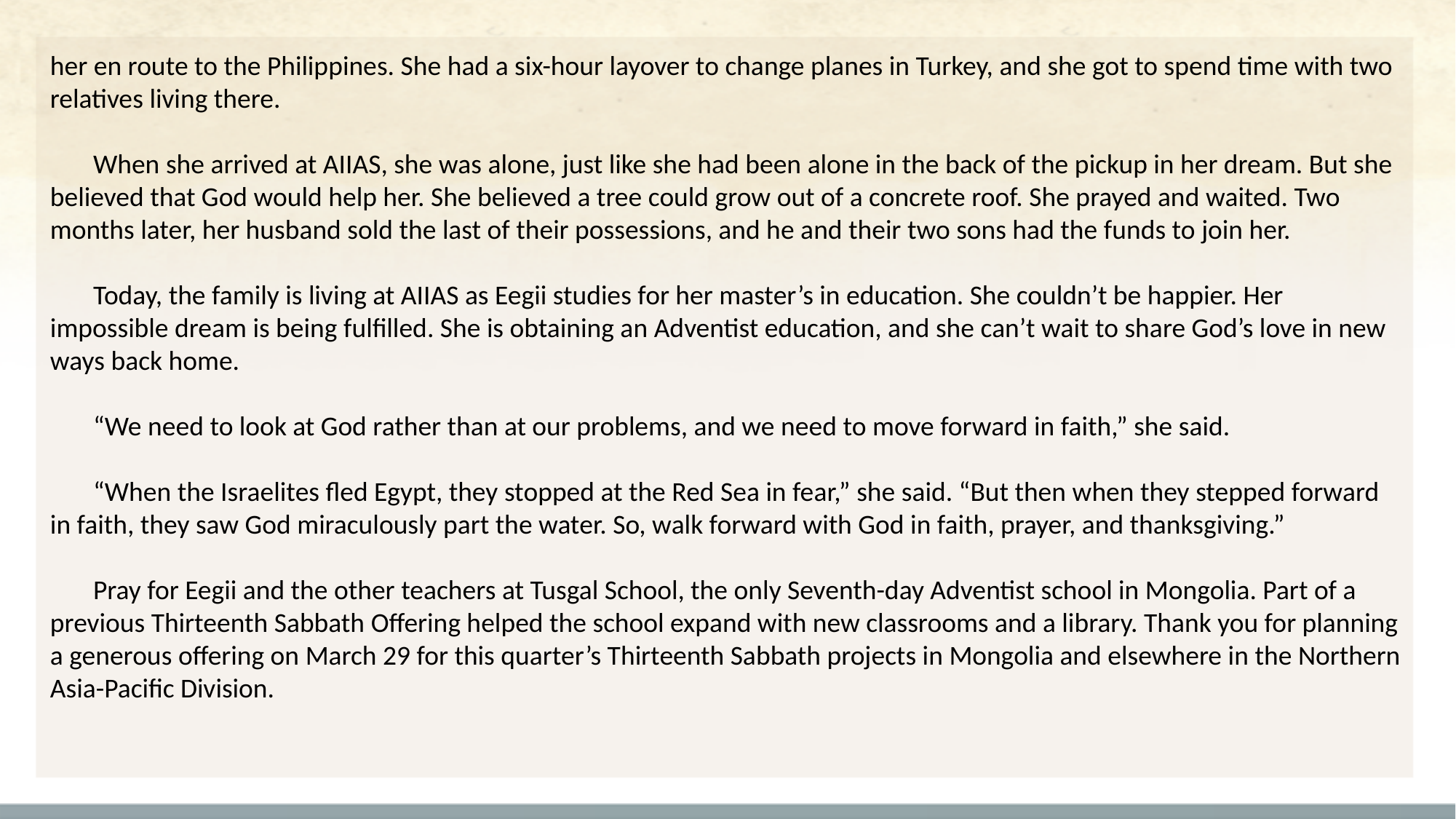

her en route to the Philippines. She had a six-hour layover to change planes in Turkey, and she got to spend time with two
relatives living there.

When she arrived at AIIAS, she was alone, just like she had been alone in the back of the pickup in her dream. But she believed that God would help her. She believed a tree could grow out of a concrete roof. She prayed and waited. Two months later, her husband sold the last of their possessions, and he and their two sons had the funds to join her.

Today, the family is living at AIIAS as Eegii studies for her master’s in education. She couldn’t be happier. Her impossible dream is being fulfilled. She is obtaining an Adventist education, and she can’t wait to share God’s love in new ways back home.

“We need to look at God rather than at our problems, and we need to move forward in faith,” she said.

“When the Israelites fled Egypt, they stopped at the Red Sea in fear,” she said. “But then when they stepped forward in faith, they saw God miraculously part the water. So, walk forward with God in faith, prayer, and thanksgiving.”

Pray for Eegii and the other teachers at Tusgal School, the only Seventh-day Adventist school in Mongolia. Part of a previous Thirteenth Sabbath Offering helped the school expand with new classrooms and a library. Thank you for planning a generous offering on March 29 for this quarter’s Thirteenth Sabbath projects in Mongolia and elsewhere in the Northern Asia-Pacific Division.